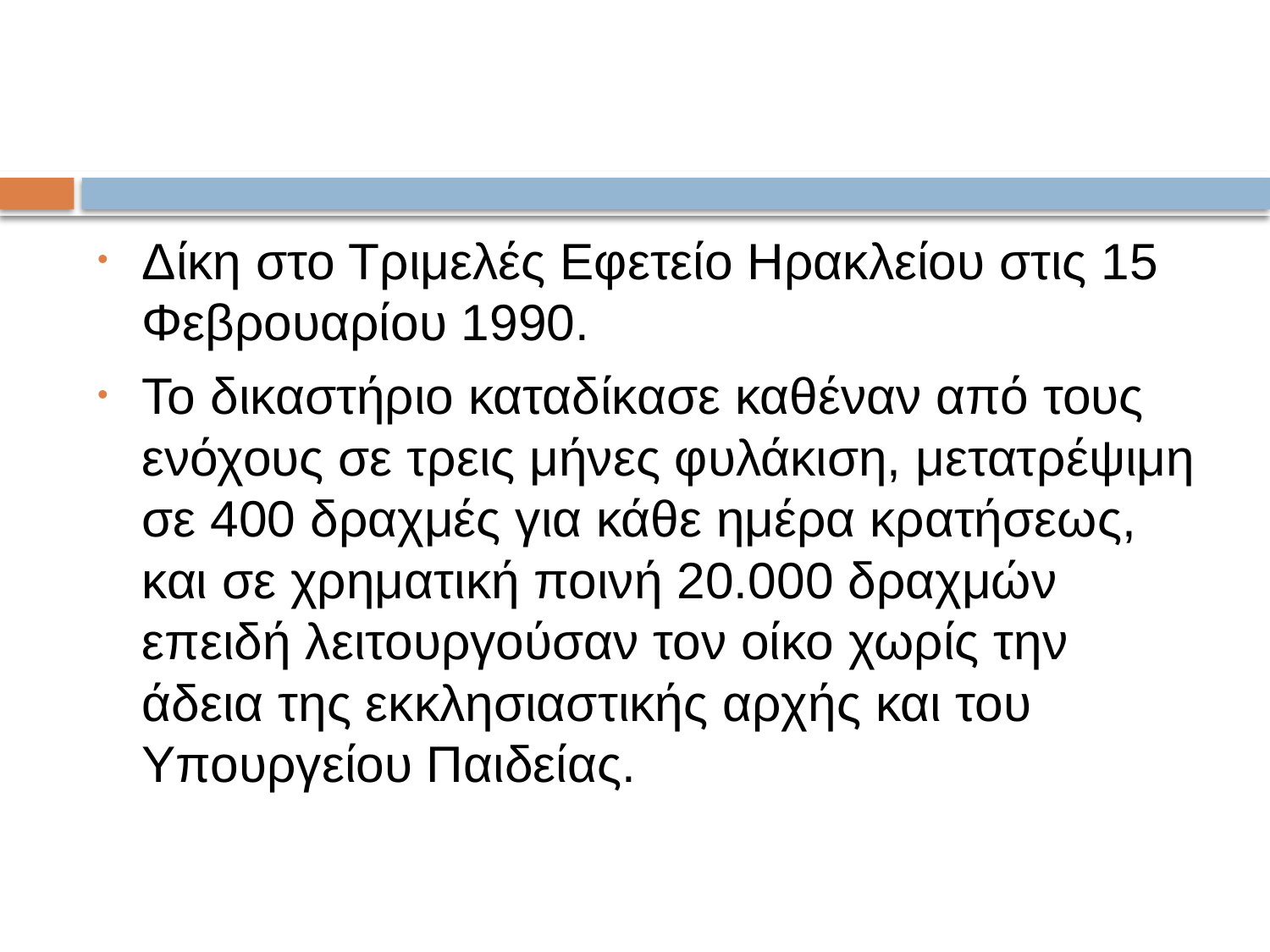

#
Δίκη στο Τριμελές Εφετείο Ηρακλείου στις 15 Φεβρουαρίου 1990.
Το δικαστήριο καταδίκασε καθέναν από τους ενόχους σε τρεις μήνες φυλάκιση, μετατρέψιμη σε 400 δραχμές για κάθε ημέρα κρατήσεως, και σε χρηματική ποινή 20.000 δραχμών επειδή λειτουργούσαν τον οίκο χωρίς την άδεια της εκκλησιαστικής αρχής και του Υπουργείου Παιδείας.